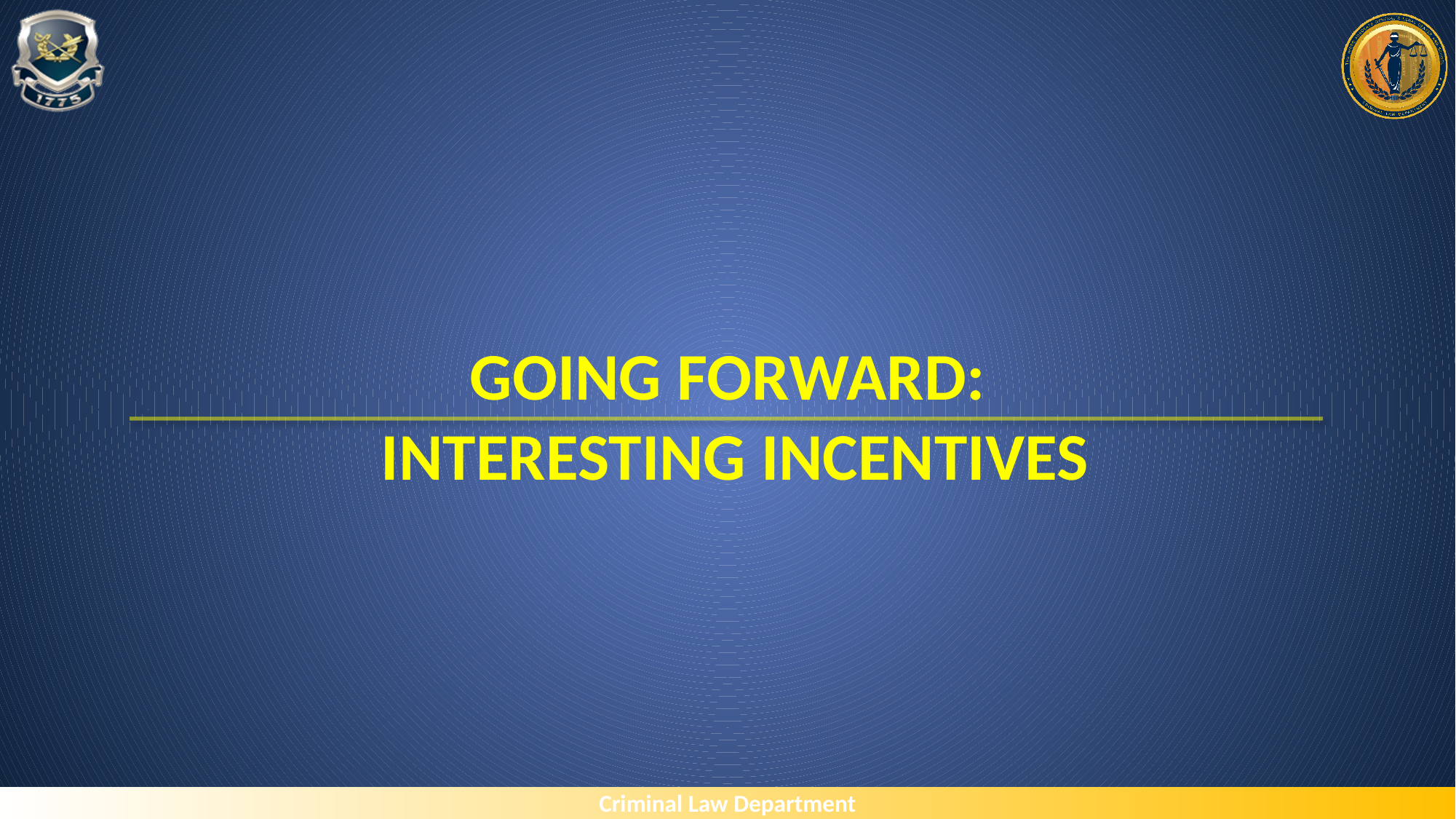

# GOING FORWARD: INTERESTING INCENTIVES
Criminal Law Department